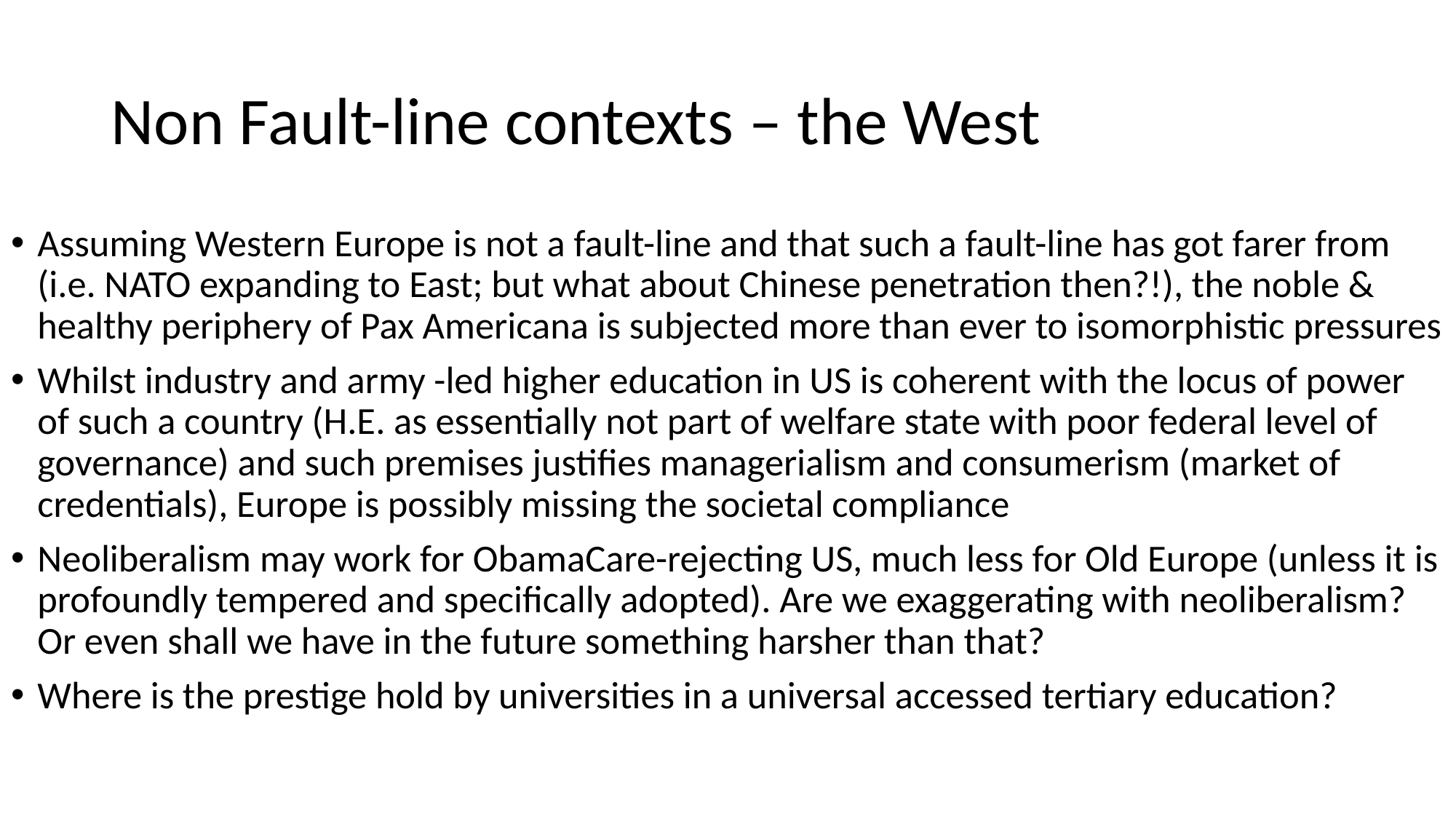

# Non Fault-line contexts – the West
Assuming Western Europe is not a fault-line and that such a fault-line has got farer from (i.e. NATO expanding to East; but what about Chinese penetration then?!), the noble & healthy periphery of Pax Americana is subjected more than ever to isomorphistic pressures
Whilst industry and army -led higher education in US is coherent with the locus of power of such a country (H.E. as essentially not part of welfare state with poor federal level of governance) and such premises justifies managerialism and consumerism (market of credentials), Europe is possibly missing the societal compliance
Neoliberalism may work for ObamaCare-rejecting US, much less for Old Europe (unless it is profoundly tempered and specifically adopted). Are we exaggerating with neoliberalism? Or even shall we have in the future something harsher than that?
Where is the prestige hold by universities in a universal accessed tertiary education?